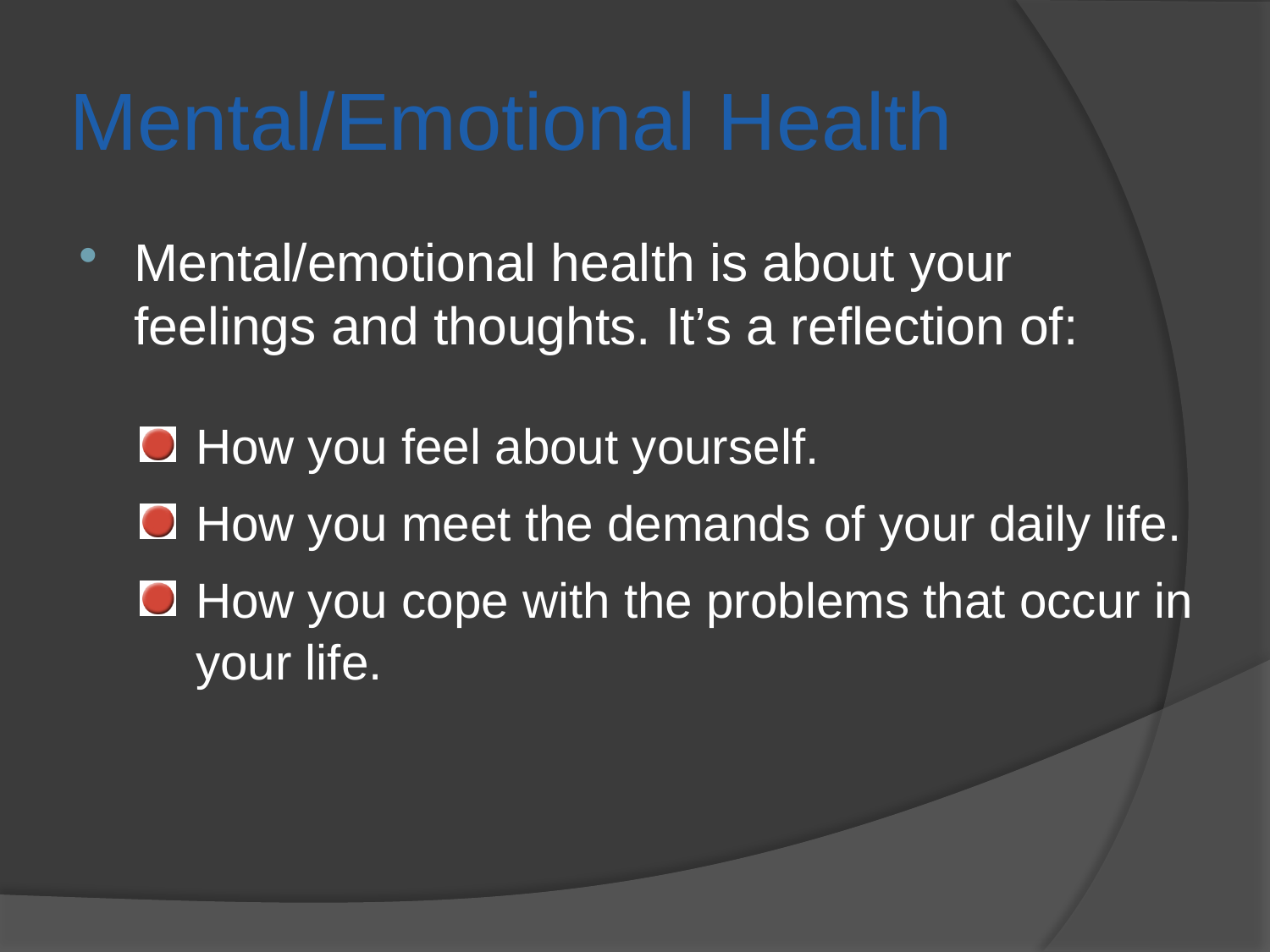

# Mental/Emotional Health
Mental/emotional health is about your feelings and thoughts. It’s a reflection of:
How you feel about yourself.
How you meet the demands of your daily life.
How you cope with the problems that occur in your life.